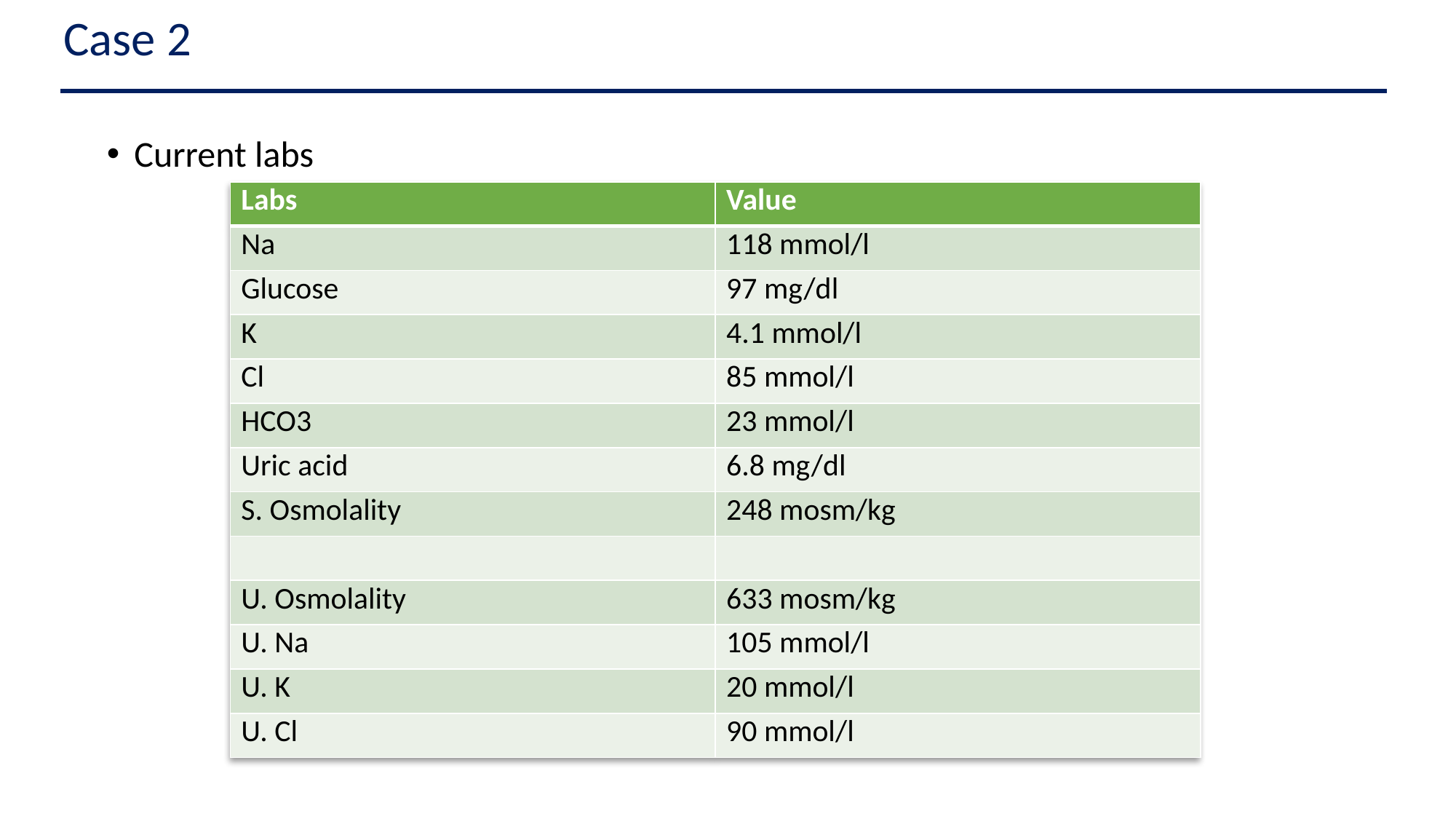

Case 2
Current labs

| Labs | Value |
| --- | --- |
| Na | 118 mmol/l |
| Glucose | 97 mg/dl |
| K | 4.1 mmol/l |
| Cl | 85 mmol/l |
| HCO3 | 23 mmol/l |
| Uric acid | 6.8 mg/dl |
| S. Osmolality | 248 mosm/kg |
|  |  |
| U. Osmolality | 633 mosm/kg |
| U. Na | 105 mmol/l |
| U. K | 20 mmol/l |
| U. Cl | 90 mmol/l |